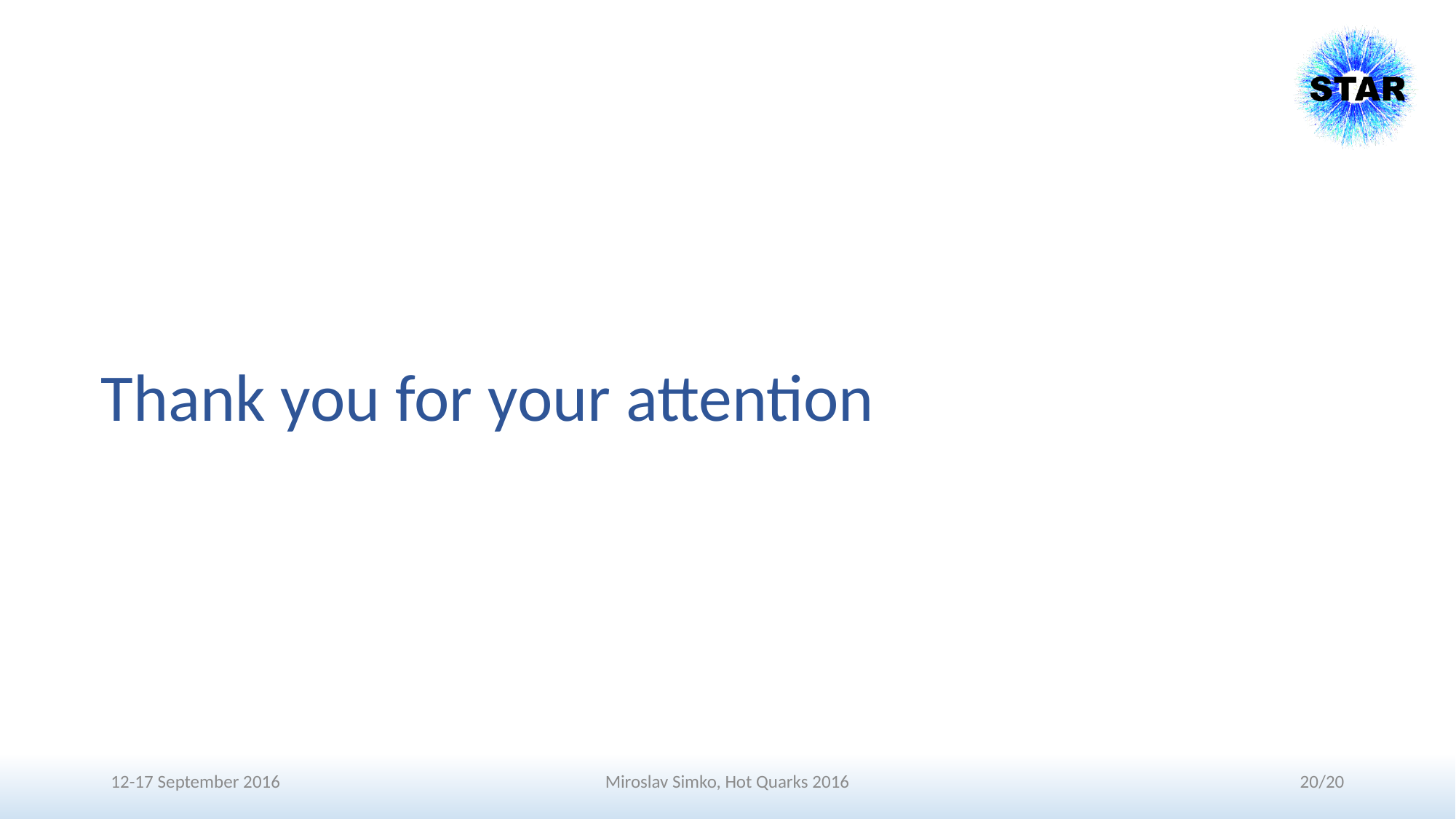

# Thank you for your attention
12-17 September 2016
Miroslav Simko, Hot Quarks 2016
20/20